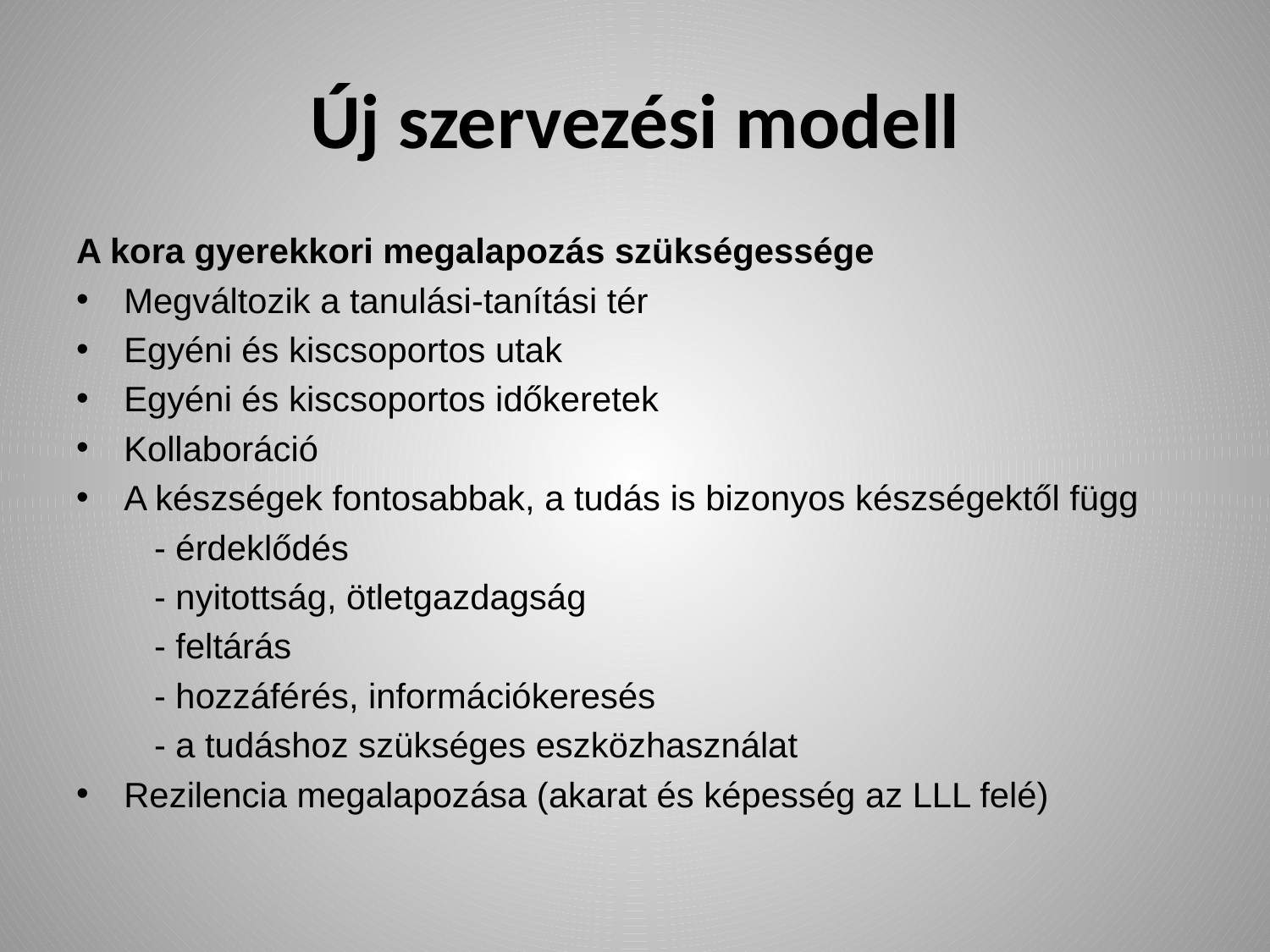

# Új szervezési modell
A kora gyerekkori megalapozás szükségessége
Megváltozik a tanulási-tanítási tér
Egyéni és kiscsoportos utak
Egyéni és kiscsoportos időkeretek
Kollaboráció
A készségek fontosabbak, a tudás is bizonyos készségektől függ
        - érdeklődés
        - nyitottság, ötletgazdagság
        - feltárás
        - hozzáférés, információkeresés
        - a tudáshoz szükséges eszközhasználat
Rezilencia megalapozása (akarat és képesség az LLL felé)